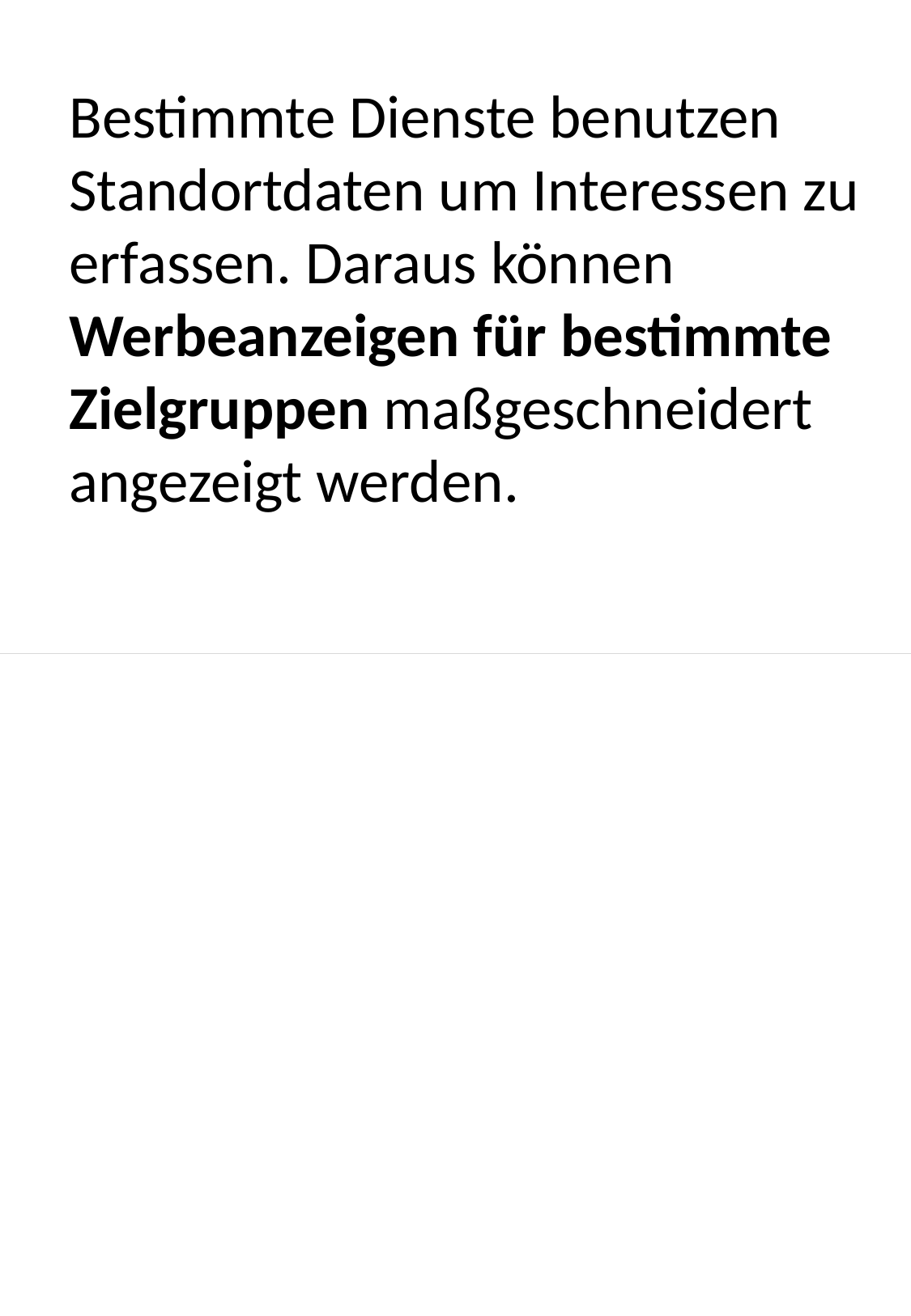

Bestimmte Dienste benutzen Standortdaten um Interessen zu erfassen. Daraus können Werbeanzeigen für bestimmte
Zielgruppen maßgeschneidert angezeigt werden.